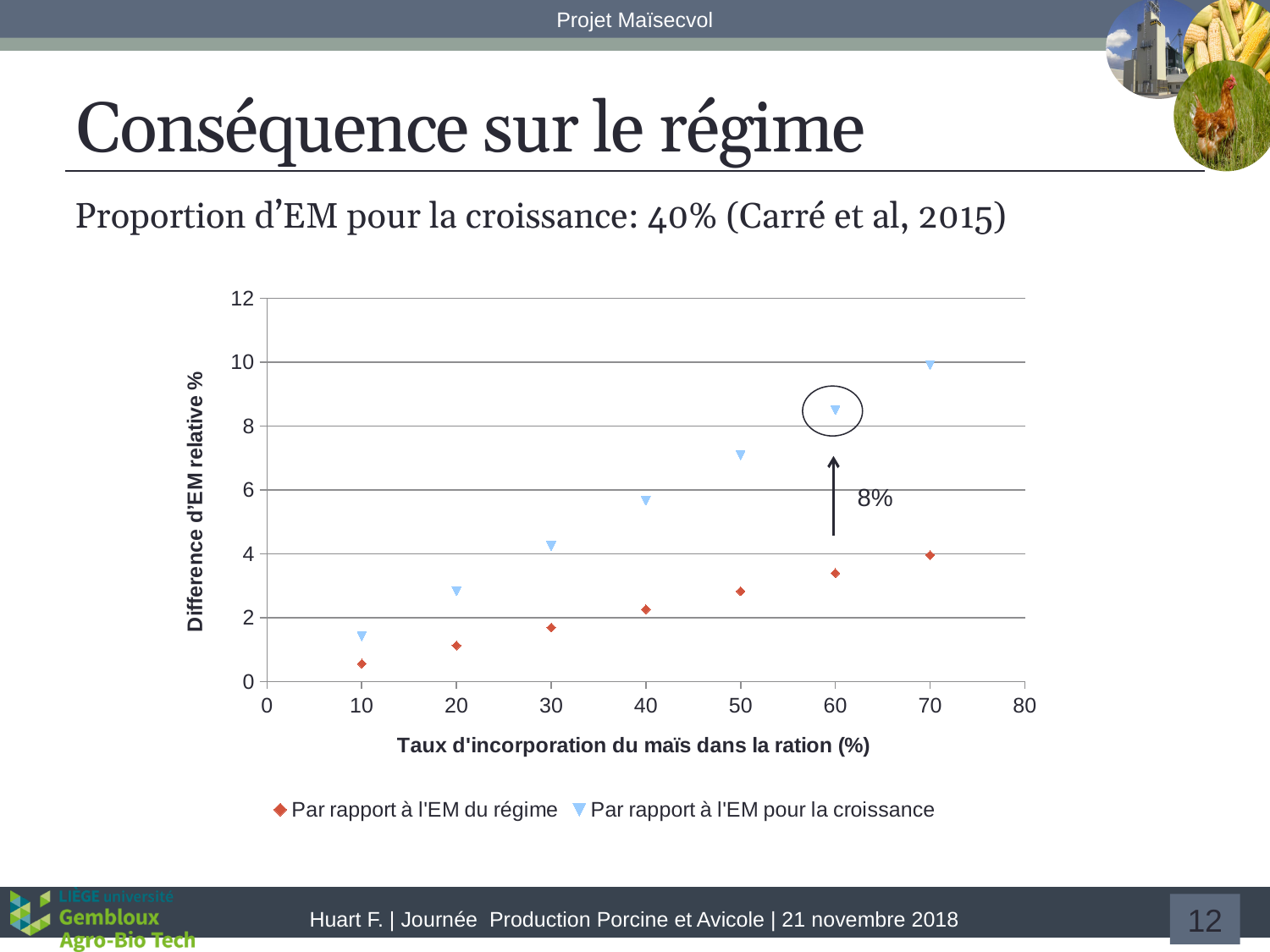

# Conséquence sur le régime
Proportion d’EM pour la croissance: 40% (Carré et al, 2015)

### Chart

| Category |  |  |
|---|---|---|
8%